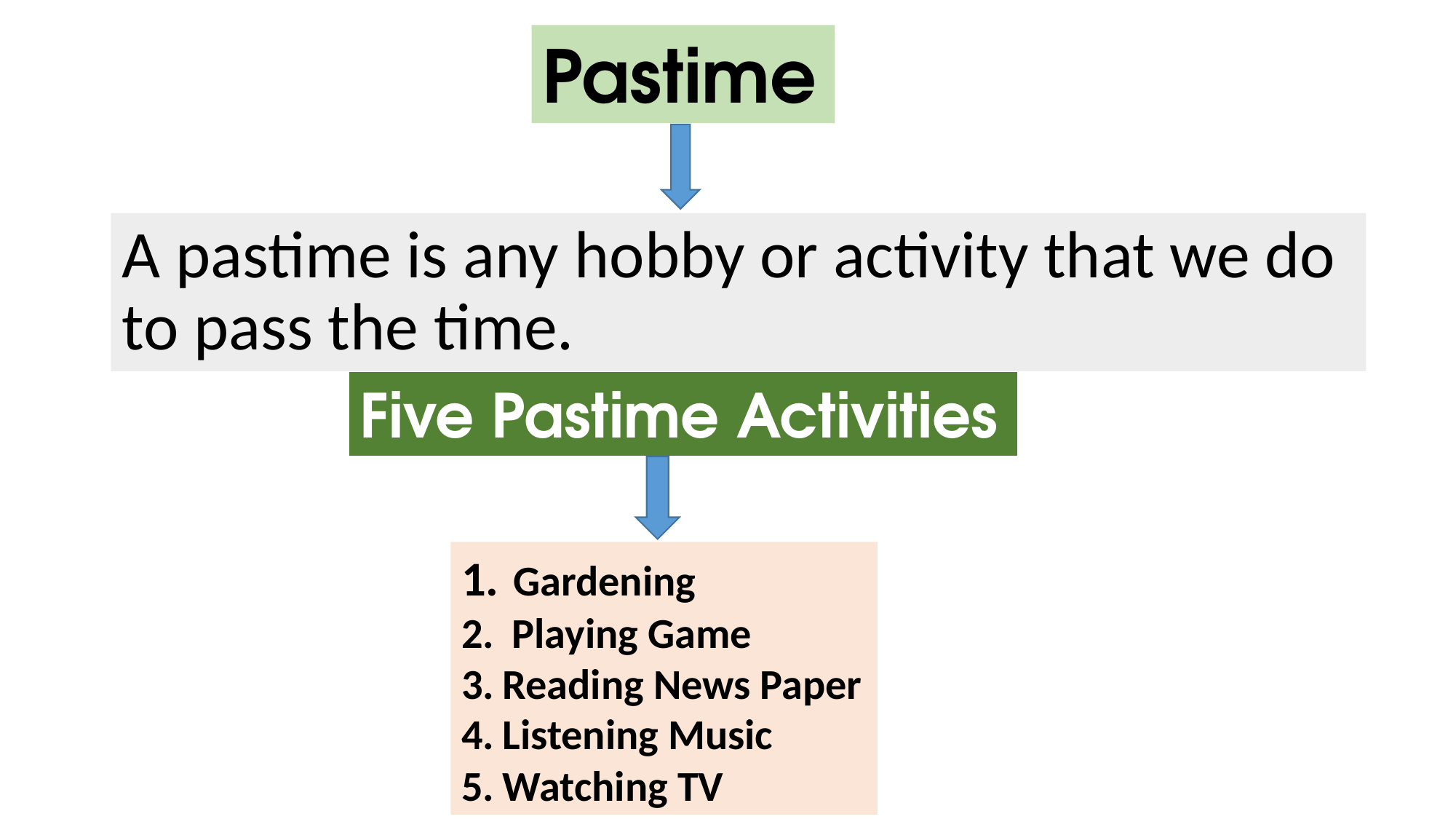

Pastime

# A pastime is any hobby or activity that we do to pass the time.
Five Pastime Activities

 Gardening
 Playing Game
Reading News Paper
Listening Music
Watching TV